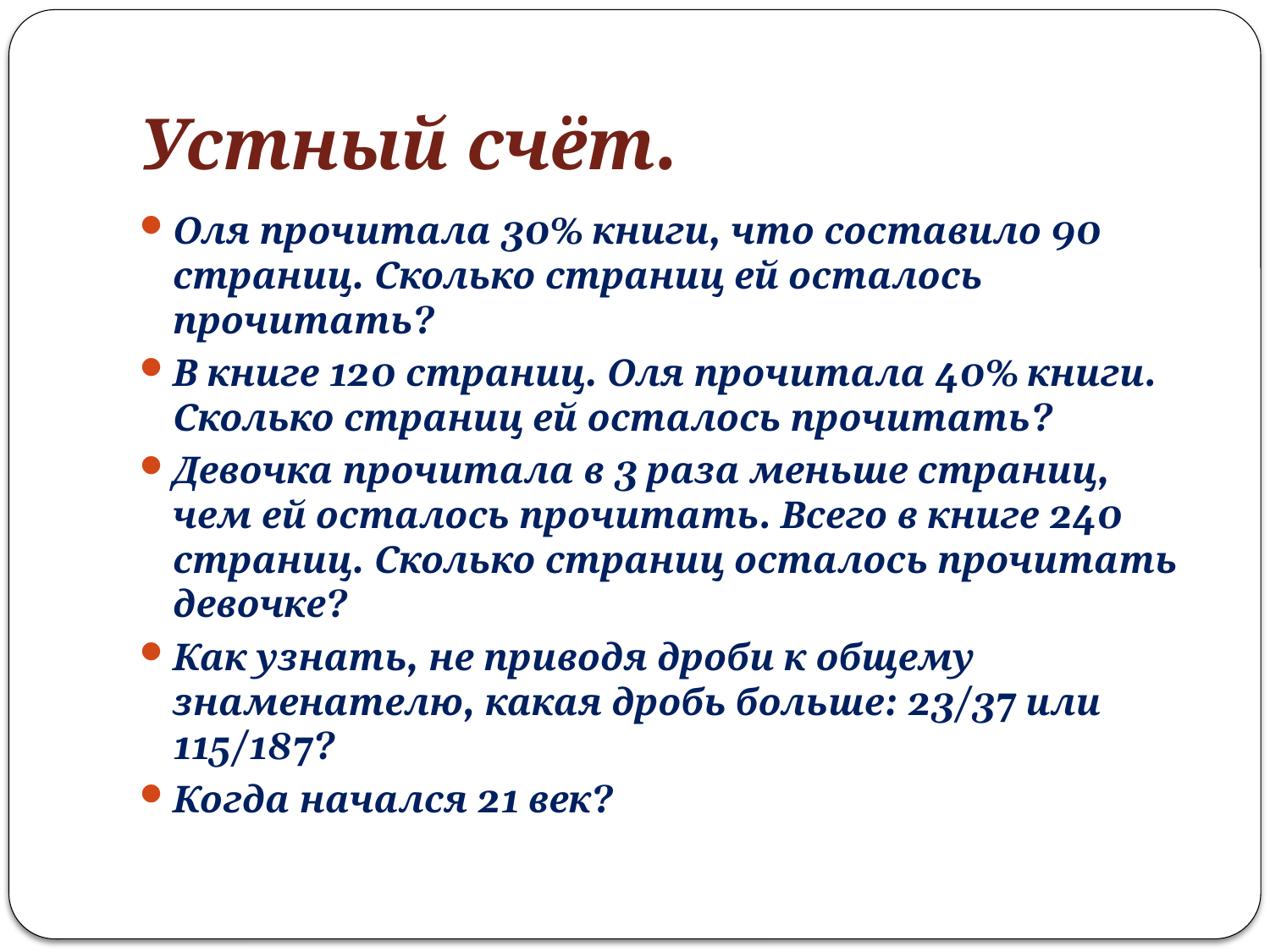

# Устный счёт.
Оля прочитала 30% книги, что составило 90 страниц. Сколько страниц ей осталось прочитать?
В книге 120 страниц. Оля прочитала 40% книги. Сколько страниц ей осталось прочитать?
Девочка прочитала в 3 раза меньше страниц, чем ей осталось прочитать. Всего в книге 240 страниц. Сколько страниц осталось прочитать девочке?
Как узнать, не приводя дроби к общему знаменателю, какая дробь больше: 23/37 или 115/187?
Когда начался 21 век?